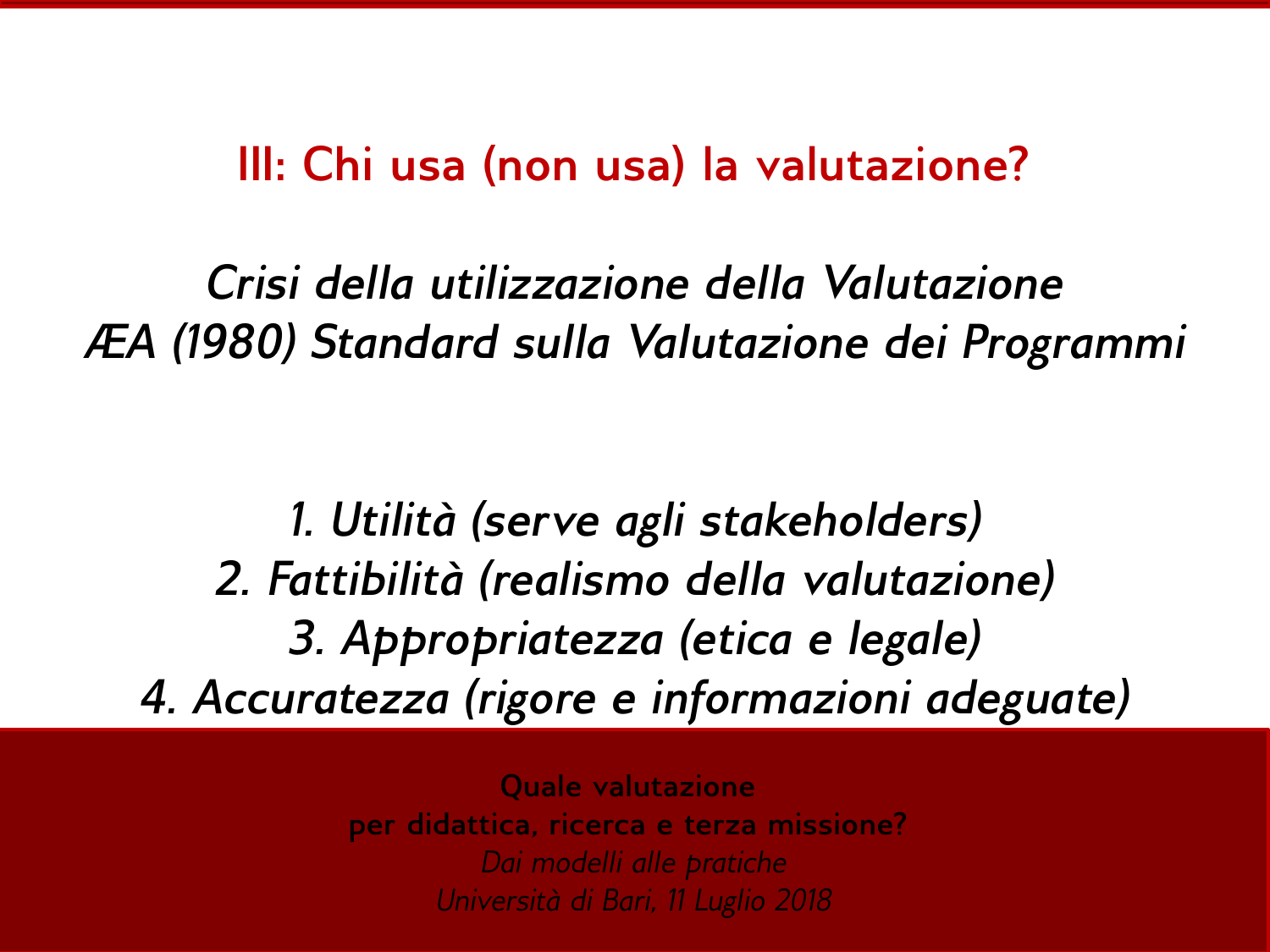

# III: Chi usa (non usa) la valutazione? Crisi della utilizzazione della Valutazione AEA (1980) Standard sulla Valutazione dei Programmi 1. Utilità (serve agli stakeholders) 2. Fattibilità (realismo della valutazione) 3. Appropriatezza (etica e legale) 4. Accuratezza (rigore e informazioni adeguate)
Quale valutazione
per didattica, ricerca e terza missione?
Dai modelli alle pratiche
Università di Bari, 11 Luglio 2018